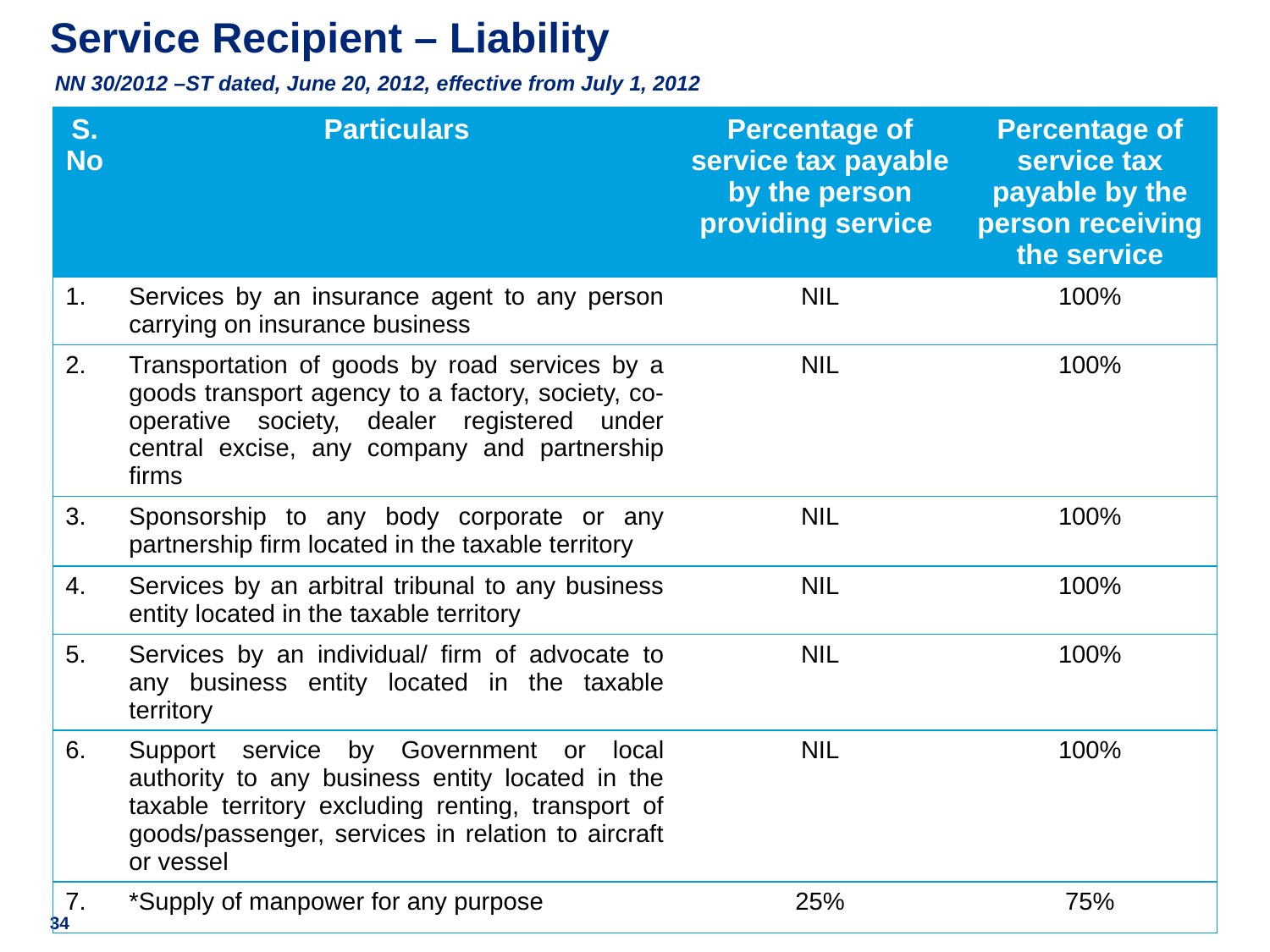

# Service Recipient – Liability
NN 30/2012 –ST dated, June 20, 2012, effective from July 1, 2012
| S.No | Particulars | Percentage of service tax payable by the person providing service | Percentage of service tax payable by the person receiving the service |
| --- | --- | --- | --- |
| 1. | Services by an insurance agent to any person carrying on insurance business | NIL | 100% |
| 2. | Transportation of goods by road services by a goods transport agency to a factory, society, co-operative society, dealer registered under central excise, any company and partnership firms | NIL | 100% |
| 3. | Sponsorship to any body corporate or any partnership firm located in the taxable territory | NIL | 100% |
| 4. | Services by an arbitral tribunal to any business entity located in the taxable territory | NIL | 100% |
| 5. | Services by an individual/ firm of advocate to any business entity located in the taxable territory | NIL | 100% |
| 6. | Support service by Government or local authority to any business entity located in the taxable territory excluding renting, transport of goods/passenger, services in relation to aircraft or vessel | NIL | 100% |
| 7. | \*Supply of manpower for any purpose | 25% | 75% |
34